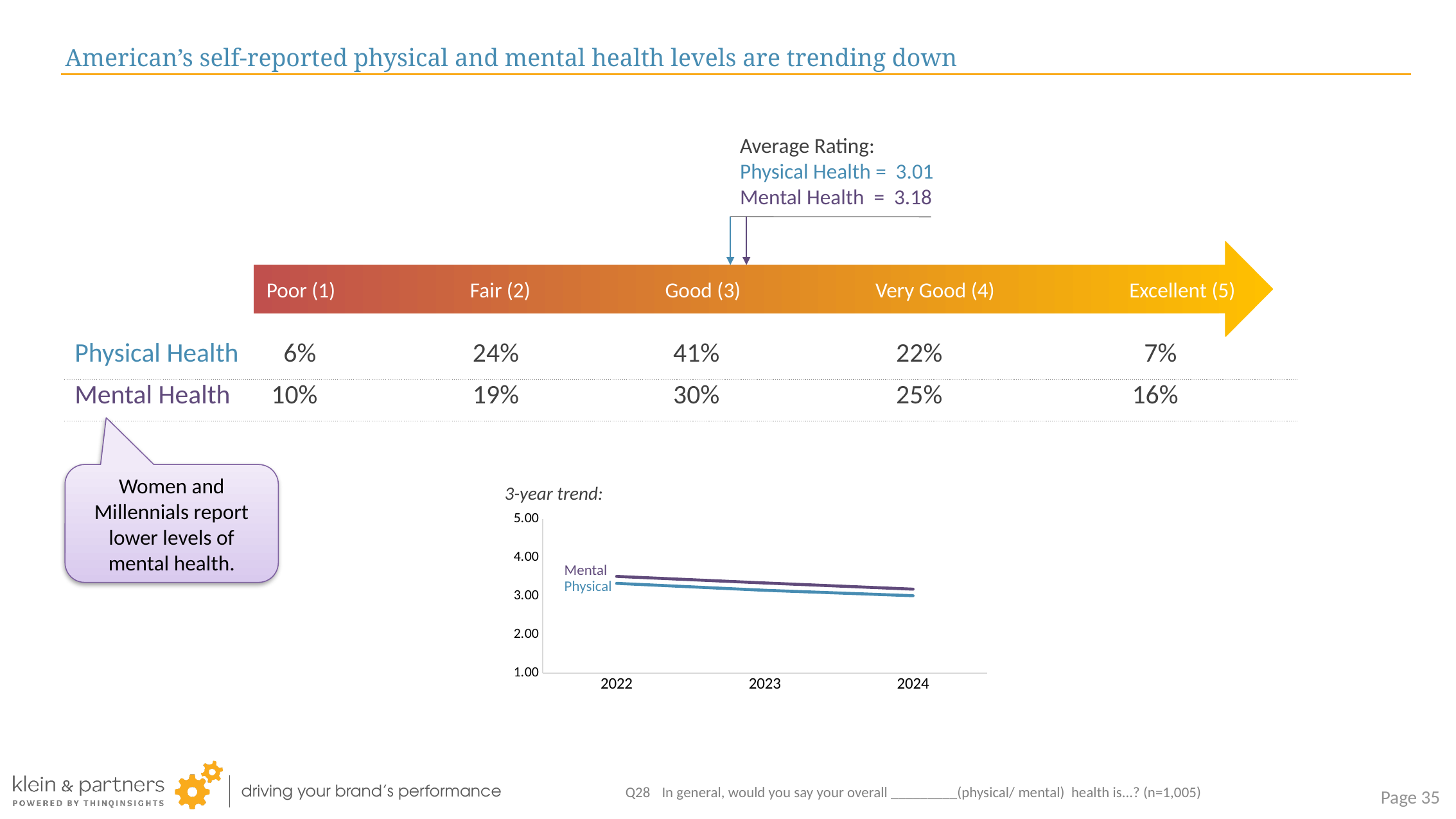

# American’s self-reported physical and mental health levels are trending down
Average Rating:
Physical Health =  3.01
Mental Health  =  3.18
Poor (1)                            Fair (2)                            Good (3)                            Very Good (4)                            Excellent (5)
| Physical Health | 6% | 24% | 41% | 22% | 7% |
| --- | --- | --- | --- | --- | --- |
| Mental Health | 10% | 19% | 30% | 25% | 16% |
Women and Millennials report lower levels of mental health.
3-year trend:

### Chart

| Category | Physical health | Mental Health |
|---|---|---|
| 2022 | 3.33 | 3.51 |
| 2023 | 3.15 | 3.34 |
| 2024 | 3.01 | 3.18 |
Mental
Physical
Q28	In general, would you say your overall _________(physical/ mental)  health is...? (n=1,005)
Page 35